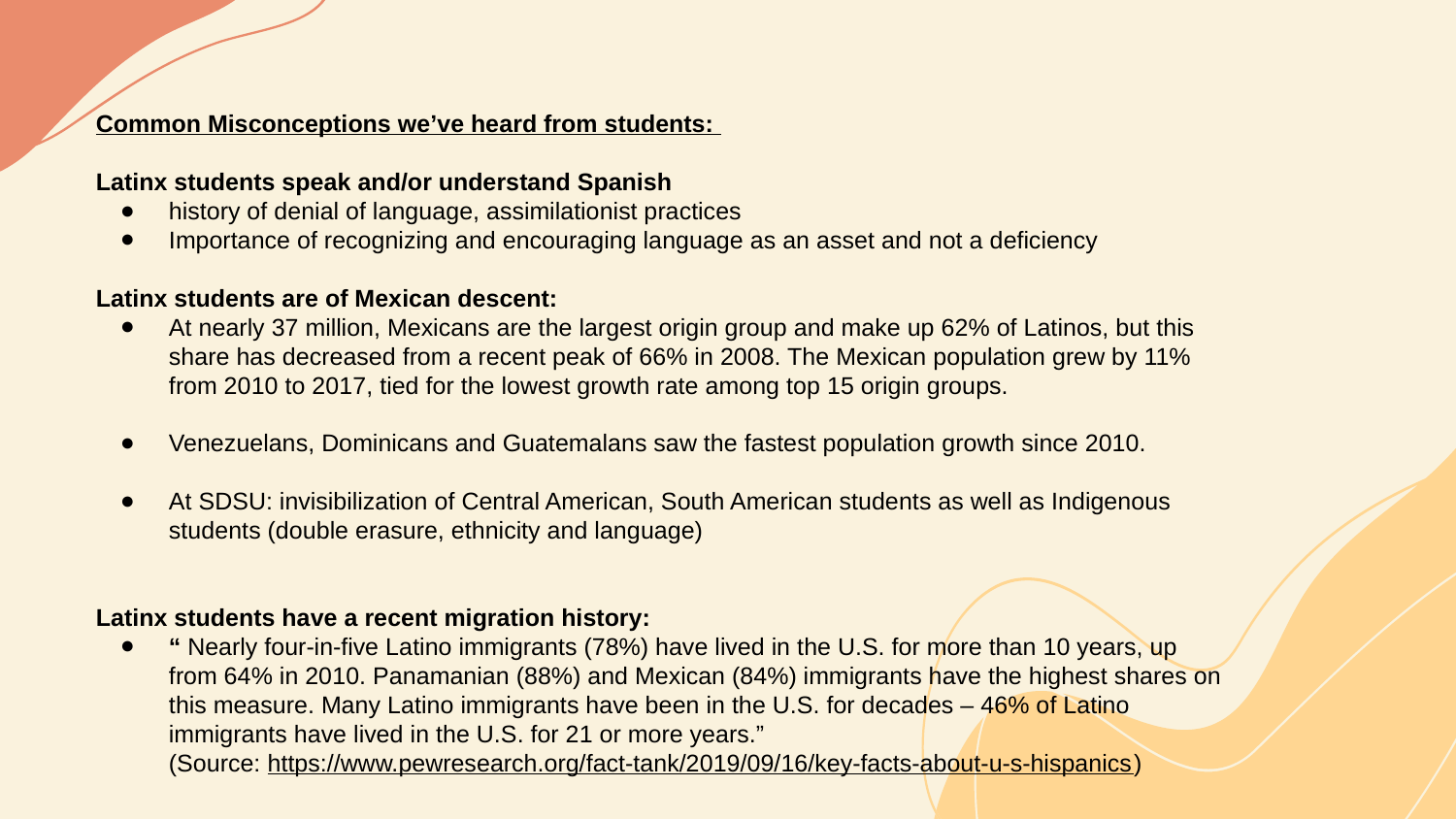

Common Misconceptions we’ve heard from students:

Latinx students speak and/or understand Spanish
history of denial of language, assimilationist practices
Importance of recognizing and encouraging language as an asset and not a deficiency

Latinx students are of Mexican descent:
At nearly 37 million, Mexicans are the largest origin group and make up 62% of Latinos, but this share has decreased from a recent peak of 66% in 2008. The Mexican population grew by 11% from 2010 to 2017, tied for the lowest growth rate among top 15 origin groups.

Venezuelans, Dominicans and Guatemalans saw the fastest population growth since 2010.

At SDSU: invisibilization of Central American, South American students as well as Indigenous students (double erasure, ethnicity and language)

Latinx students have a recent migration history:
“ Nearly four-in-five Latino immigrants (78%) have lived in the U.S. for more than 10 years, up from 64% in 2010. Panamanian (88%) and Mexican (84%) immigrants have the highest shares on this measure. Many Latino immigrants have been in the U.S. for decades – 46% of Latino immigrants have lived in the U.S. for 21 or more years.”
(Source: https://www.pewresearch.org/fact-tank/2019/09/16/key-facts-about-u-s-hispanics)